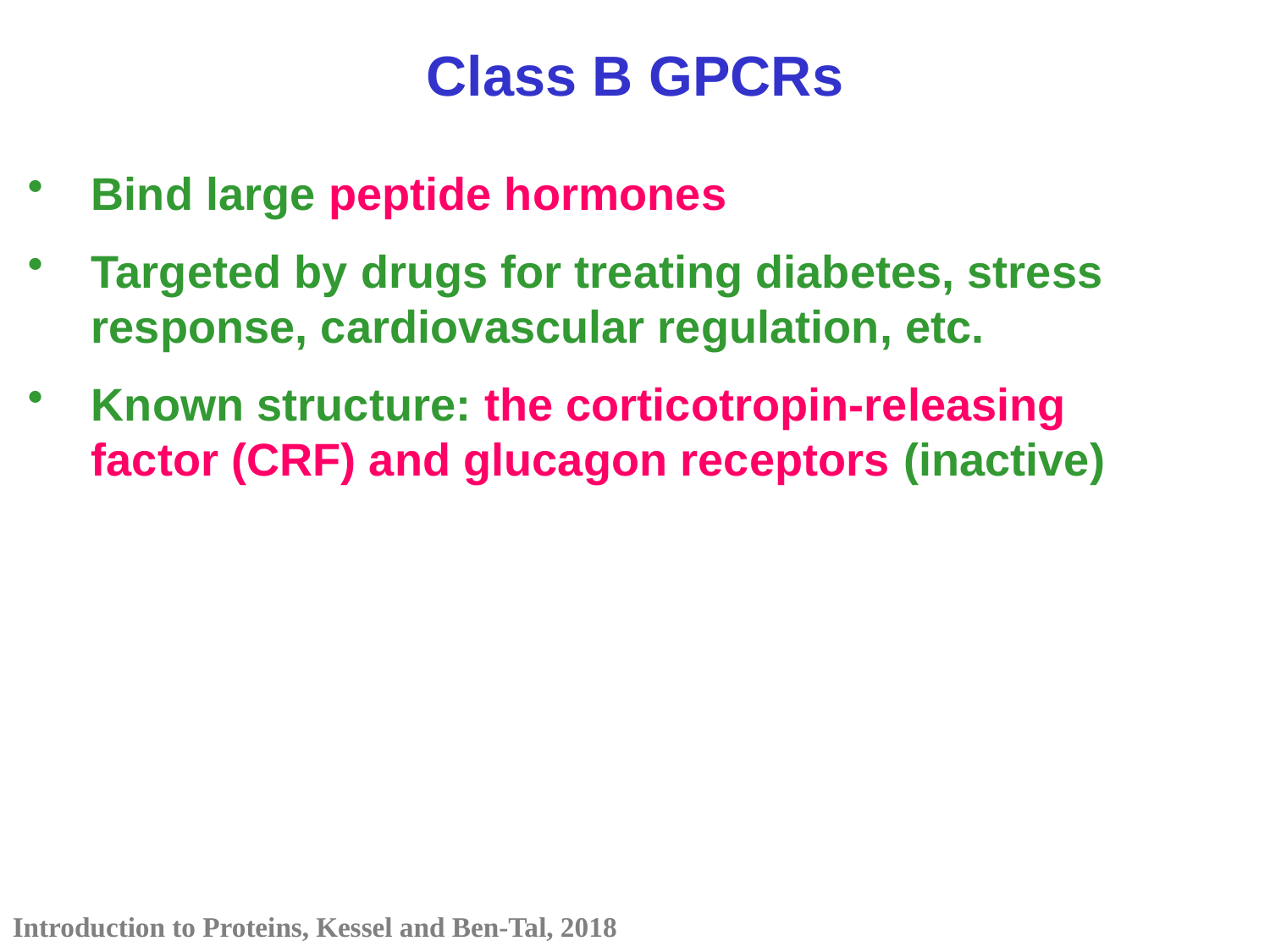

Class B GPCRs
Bind large peptide hormones
Targeted by drugs for treating diabetes, stress response, cardiovascular regulation, etc.
Known structure: the corticotropin-releasing factor (CRF) and glucagon receptors (inactive)